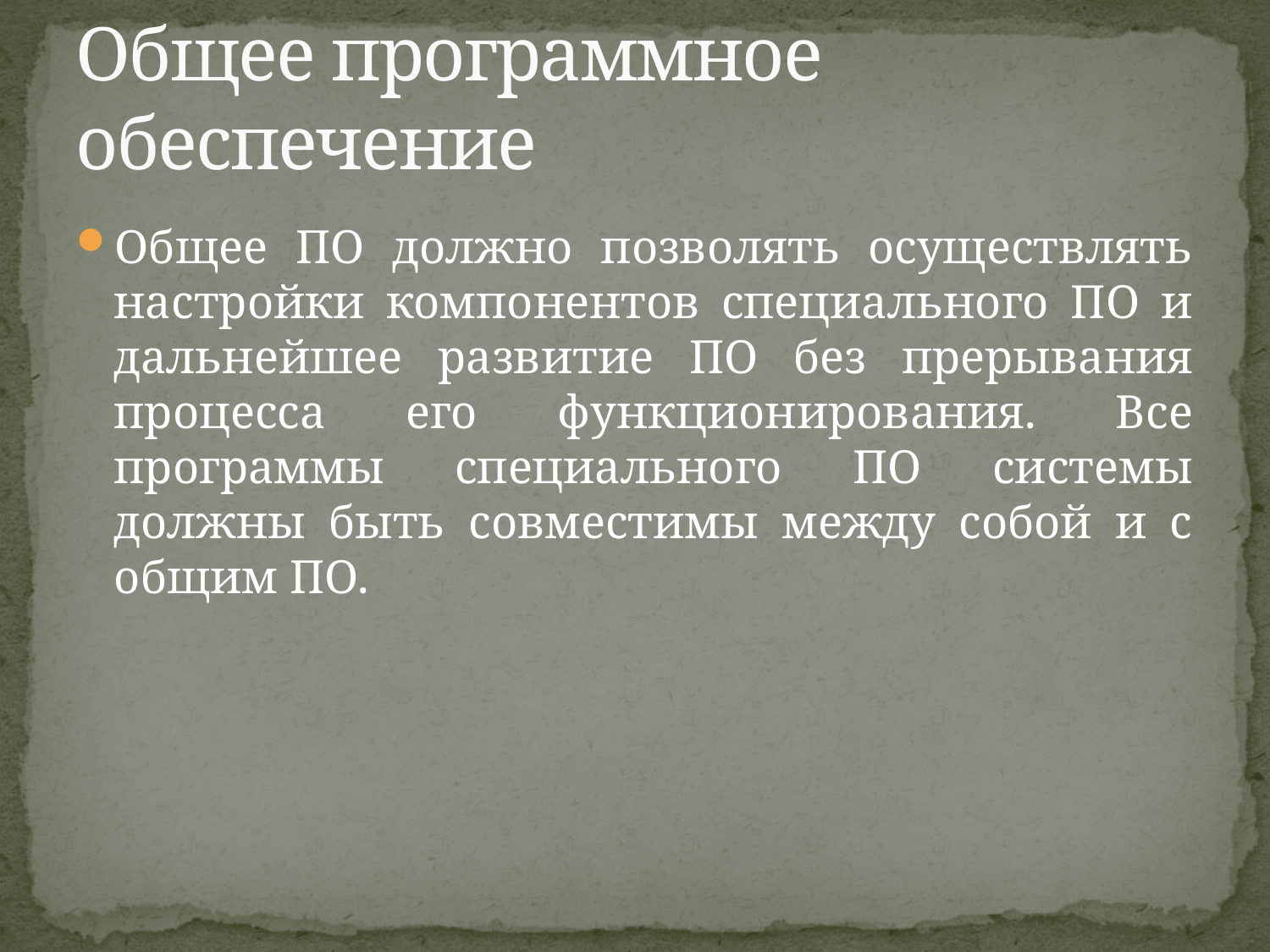

# Общее программное обеспечение
Общее ПО должно позволять осуществлять настройки компонентов специального ПО и дальнейшее развитие ПО без прерывания процесса его функционирования. Все программы специального ПО системы должны быть совместимы между собой и с общим ПО.